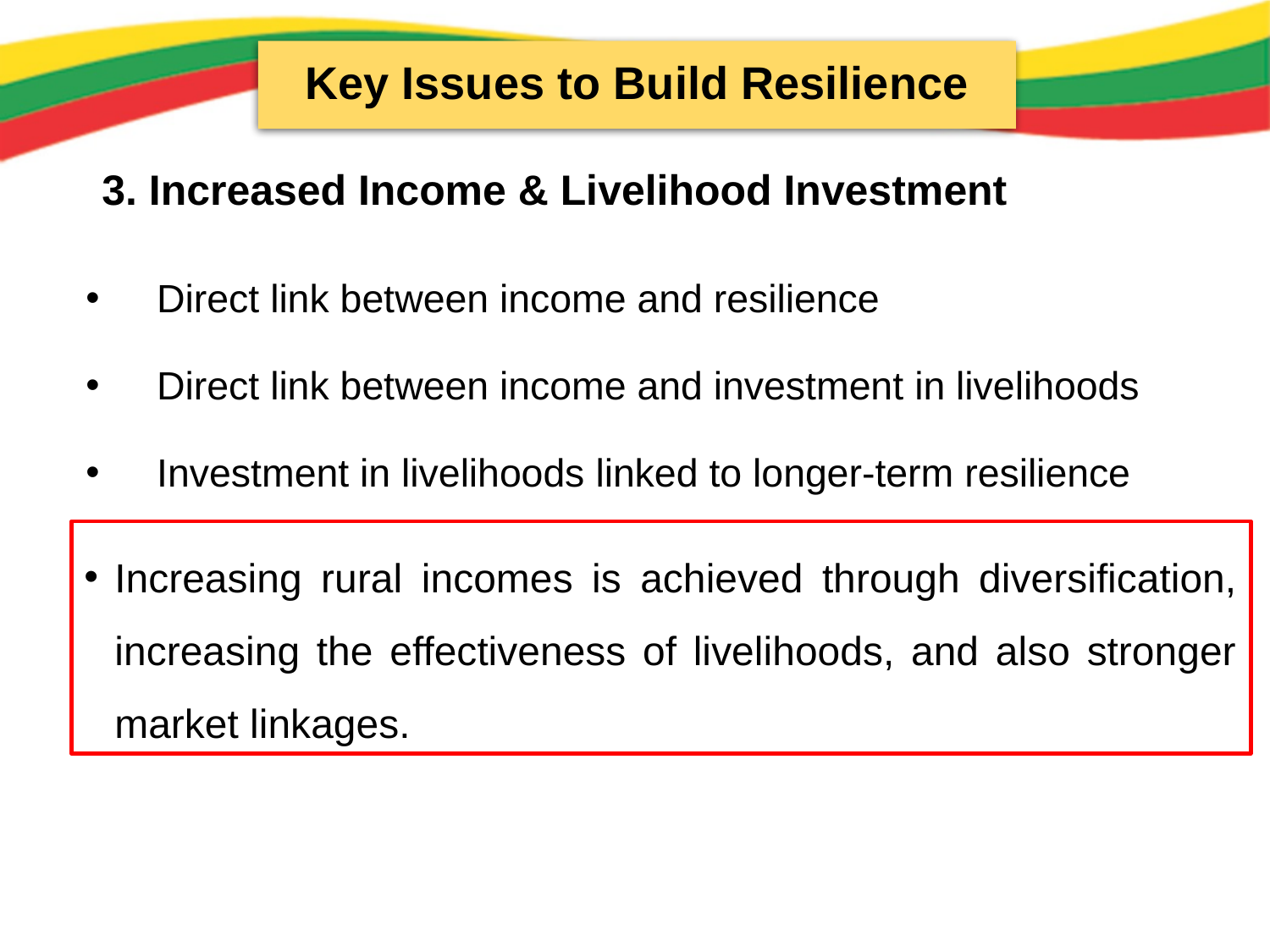

Key Issues to Build Resilience
3. Increased Income & Livelihood Investment

Direct link between income and resilience
Direct link between income and investment in livelihoods
Investment in livelihoods linked to longer-term resilience
Increasing rural incomes is achieved through diversification, increasing the effectiveness of livelihoods, and also stronger market linkages.